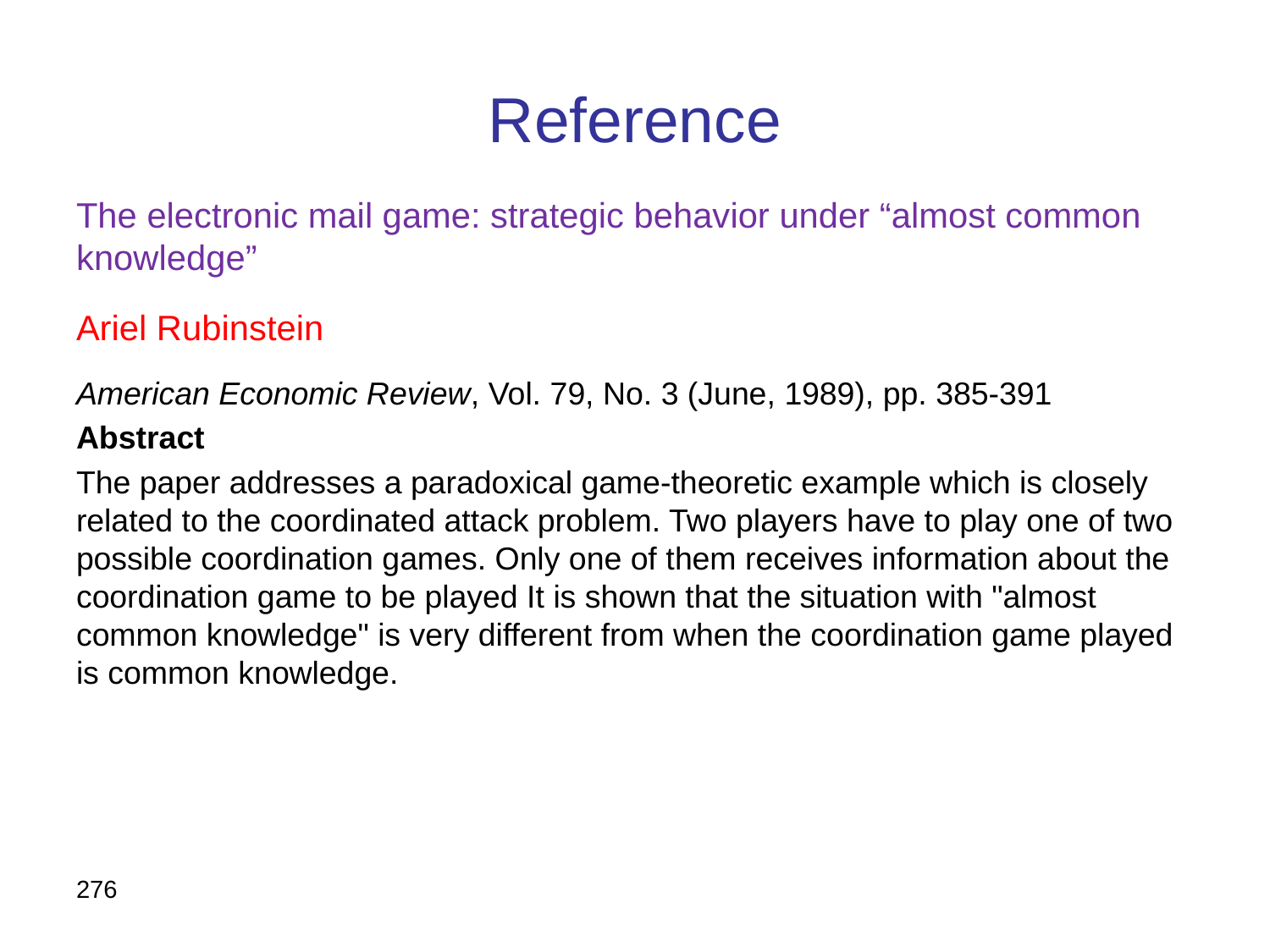

# Reference
The electronic mail game: strategic behavior under “almost common knowledge”
Ariel Rubinstein
American Economic Review, Vol. 79, No. 3 (June, 1989), pp. 385-391
Abstract
The paper addresses a paradoxical game-theoretic example which is closely related to the coordinated attack problem. Two players have to play one of two possible coordination games. Only one of them receives information about the coordination game to be played It is shown that the situation with "almost common knowledge" is very different from when the coordination game played is common knowledge.
276